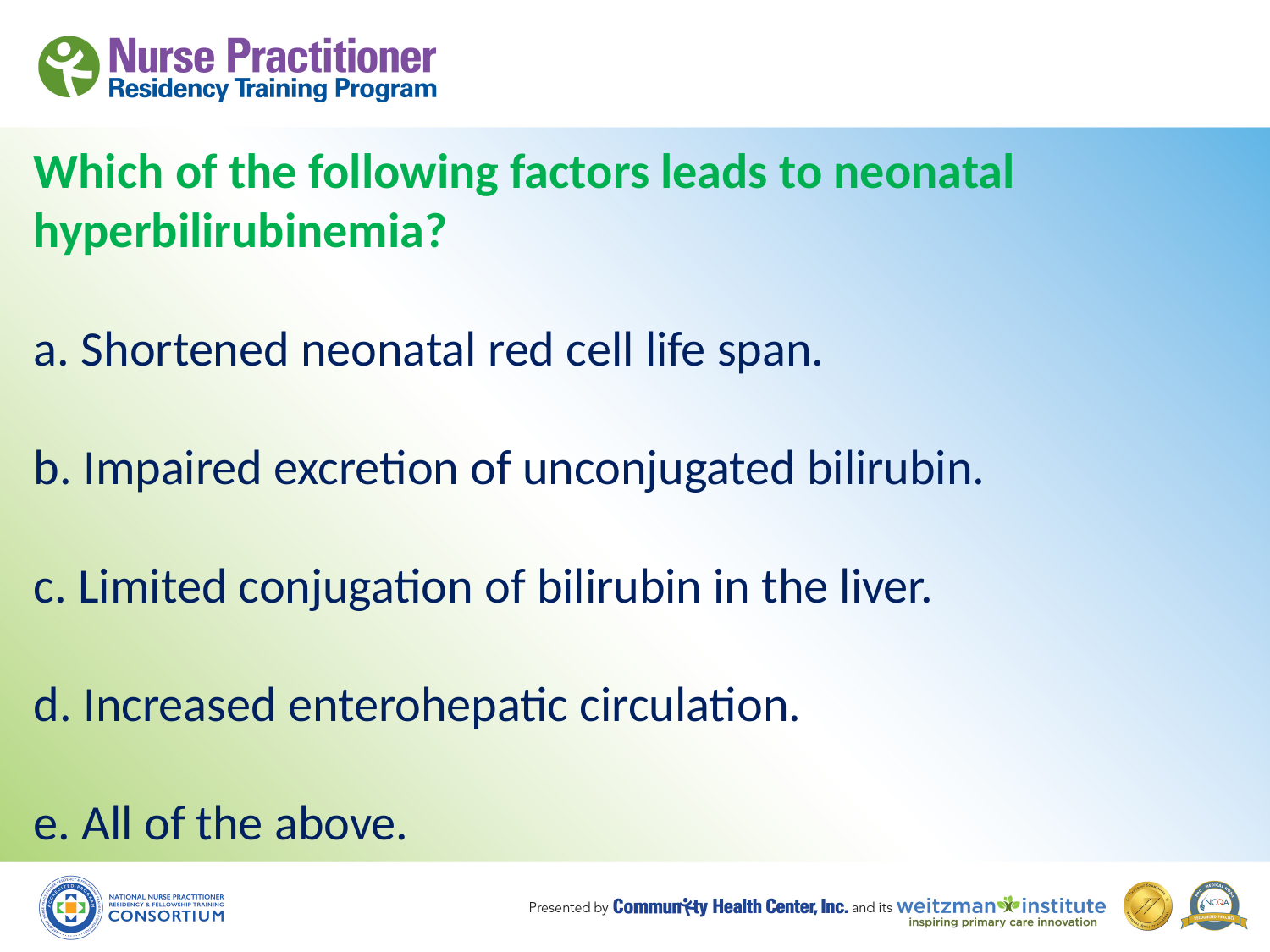

# Which of the following factors leads to neonatal hyperbilirubinemia? a. Shortened neonatal red cell life span. b. Impaired excretion of unconjugated bilirubin. c. Limited conjugation of bilirubin in the liver. d. Increased enterohepatic circulation. e. All of the above.